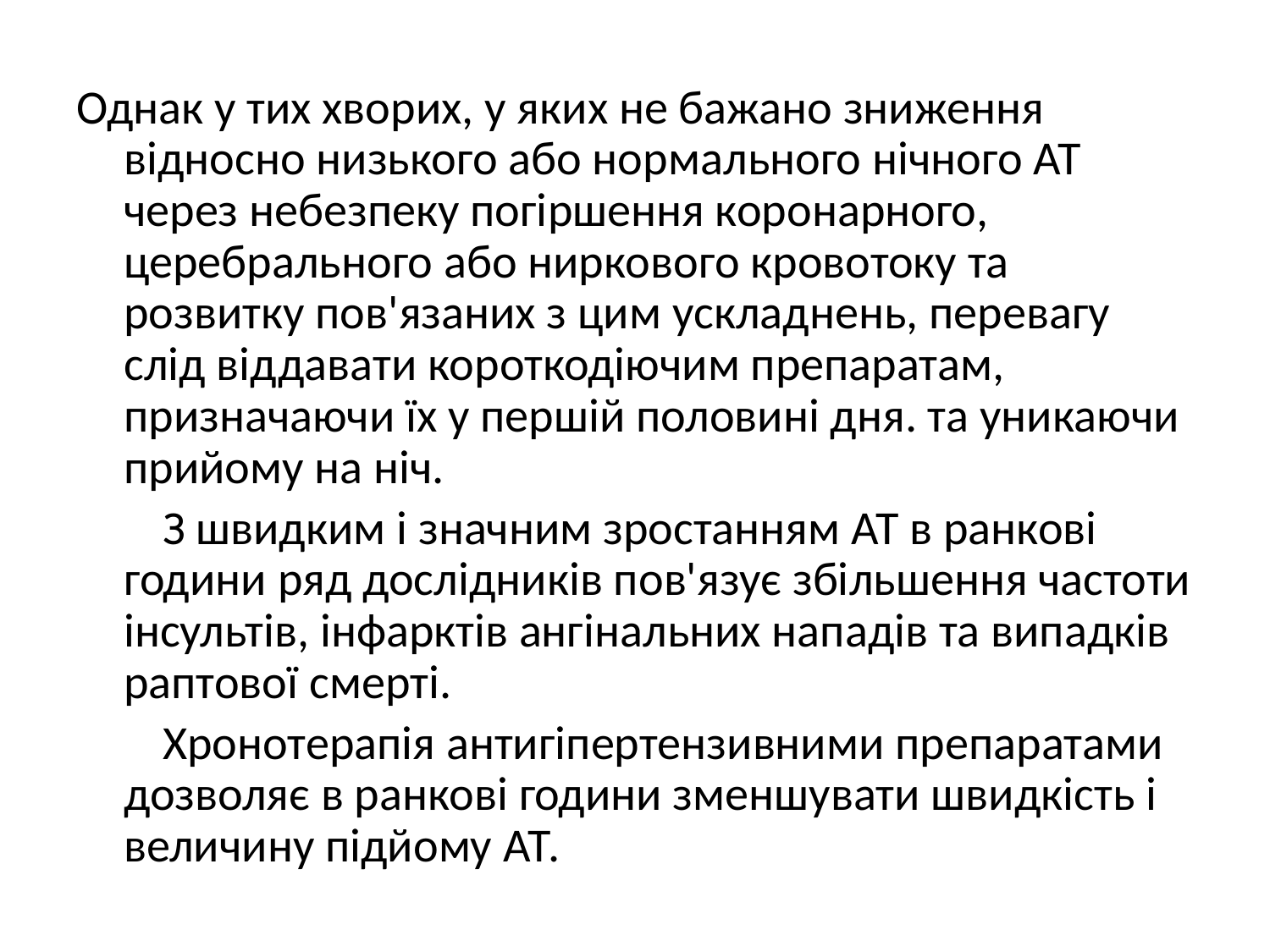

#
Однак у тих хворих, у яких не бажано зниження відносно низького або нормального нічного АТ через небезпеку погіршення коронарного, церебрального або ниркового кровотоку та розвитку пов'язаних з цим ускладнень, перевагу слід віддавати короткодіючим препаратам, призначаючи їх у першій половині дня. та уникаючи прийому на ніч.
        З швидким і значним зростанням АТ в ранкові години ряд дослідників пов'язує збільшення частоти інсультів, інфарктів ангінальних нападів та випадків раптової смерті.
        Хронотерапія антигіпертензивними препаратами дозволяє в ранкові години зменшувати швидкість і величину підйому АТ.